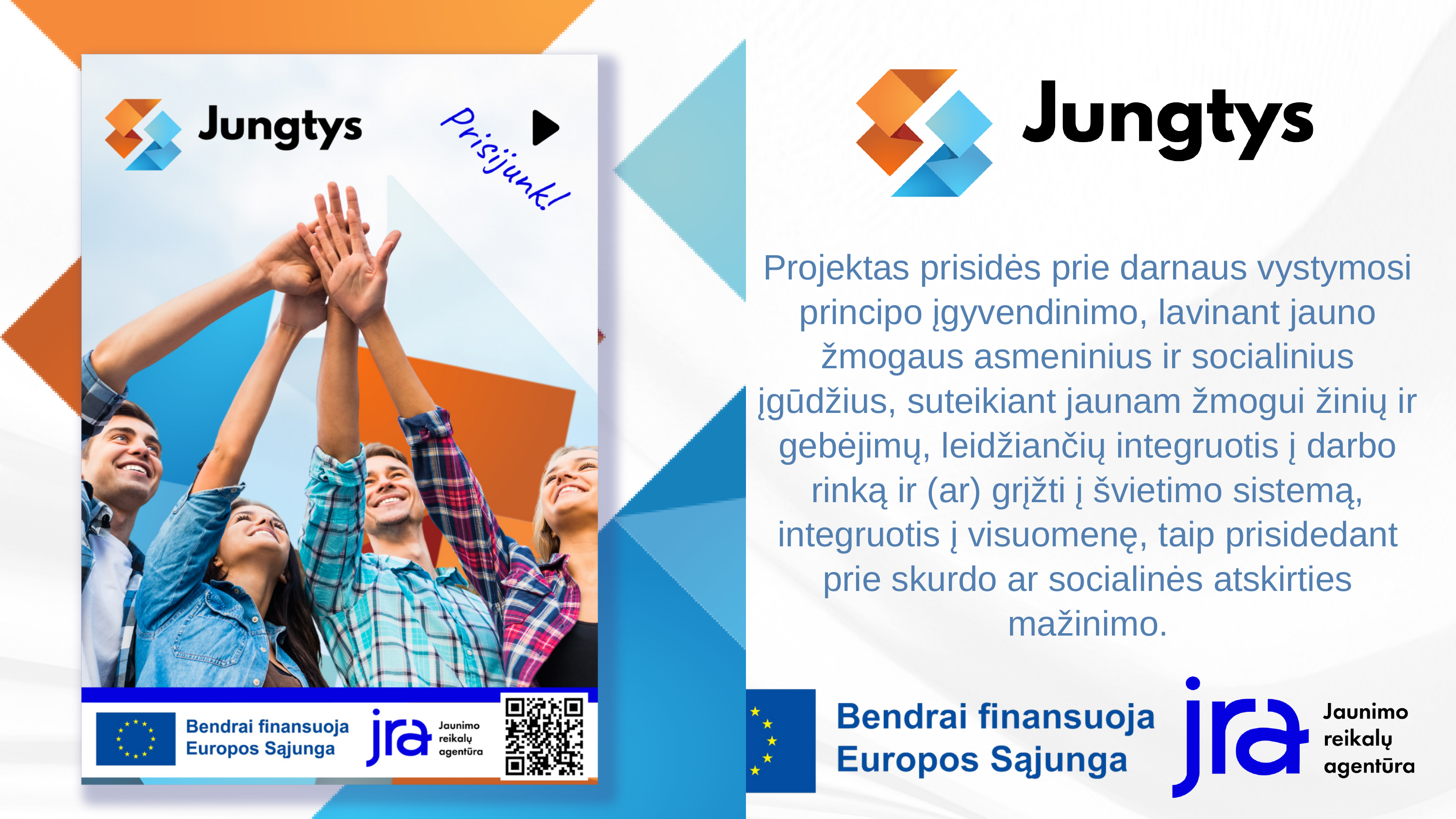

Projektas prisidės prie darnaus vystymosi principo įgyvendinimo, lavinant jauno žmogaus asmeninius ir socialinius įgūdžius, suteikiant jaunam žmogui žinių ir gebėjimų, leidžiančių integruotis į darbo rinką ir (ar) grįžti į švietimo sistemą, integruotis į visuomenę, taip prisidedant prie skurdo ar socialinės atskirties mažinimo.